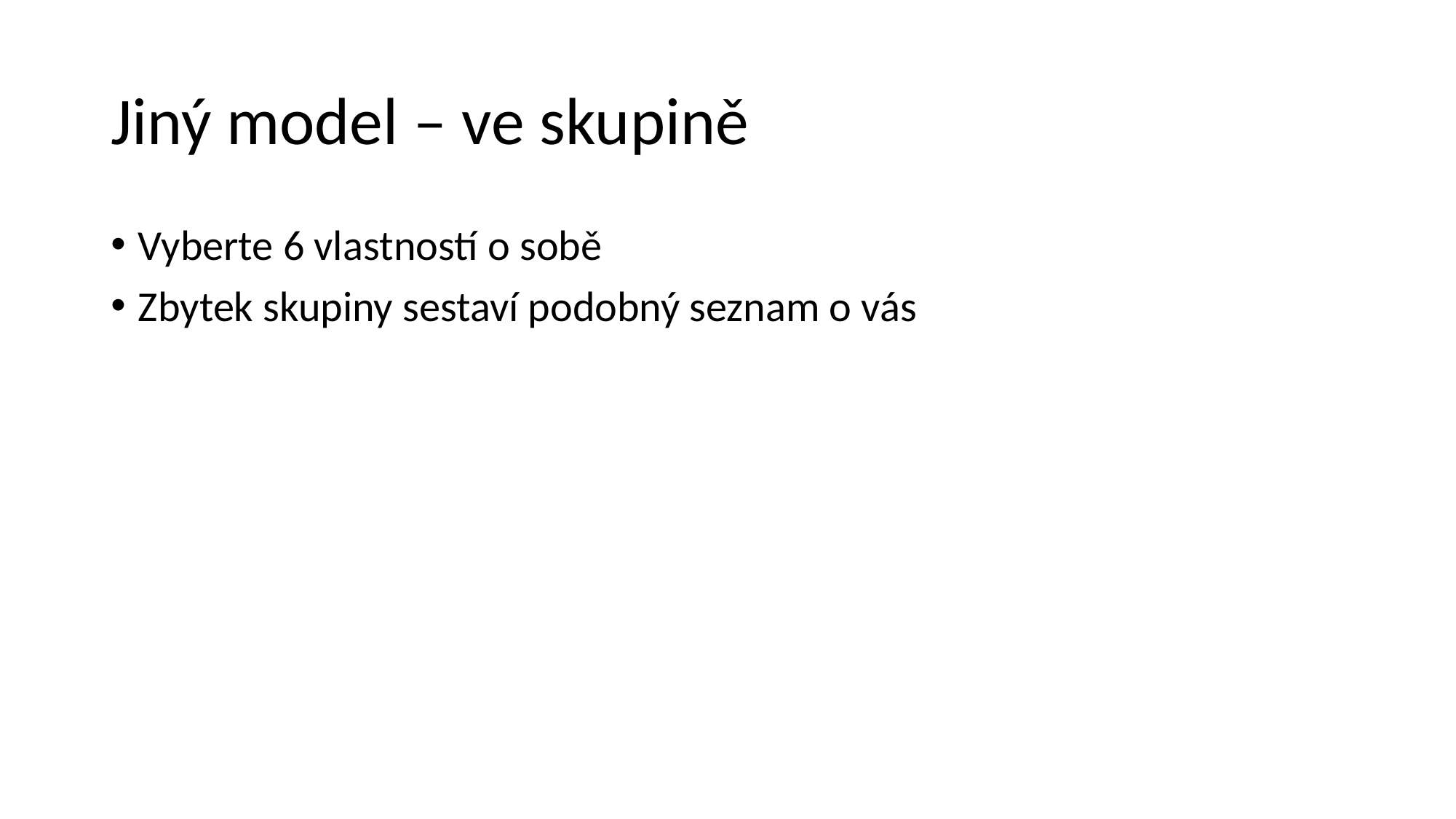

# Jiný model – ve skupině
Vyberte 6 vlastností o sobě
Zbytek skupiny sestaví podobný seznam o vás